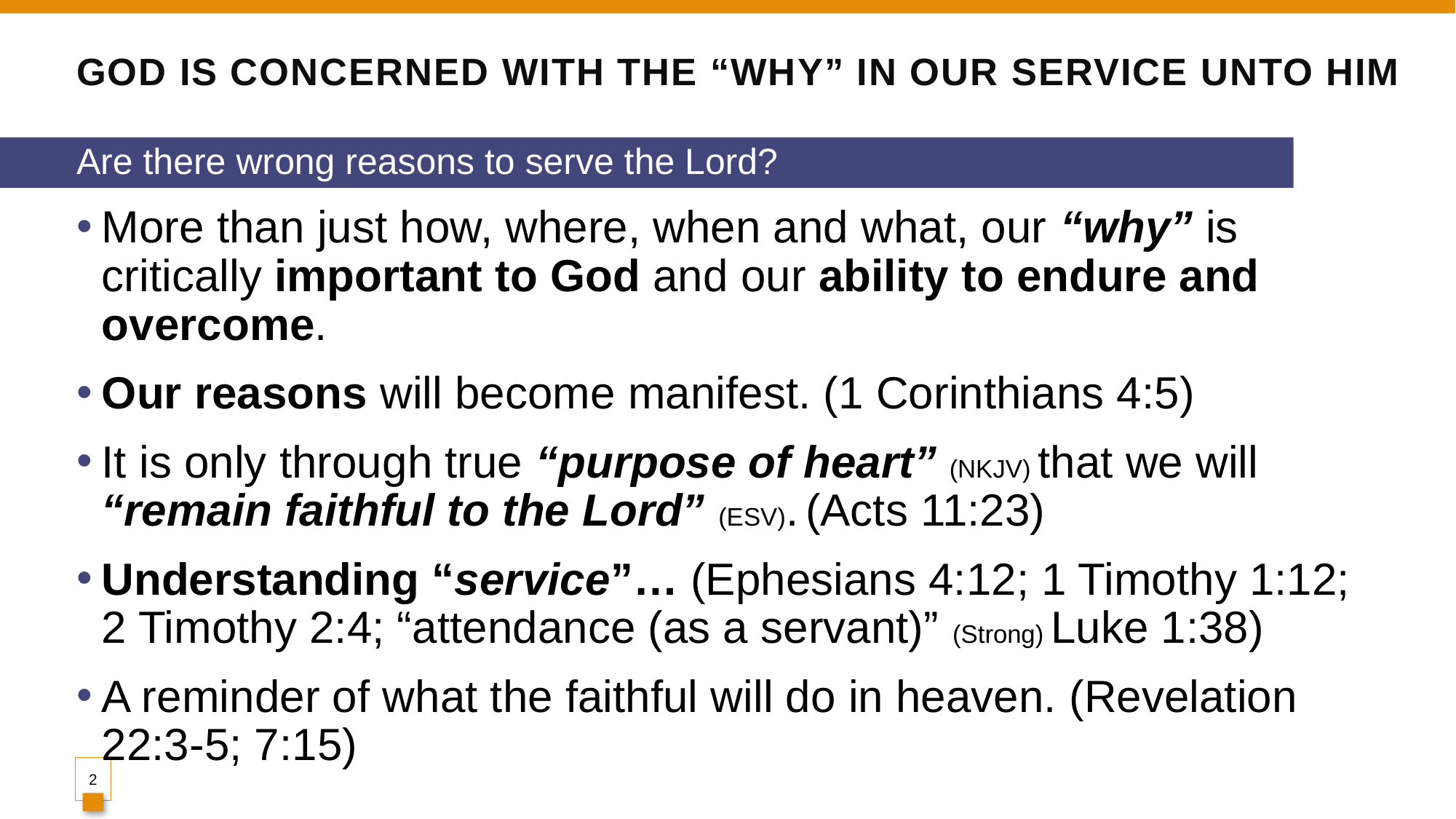

# God is concerned with the “Why” in our service unto Him
Are there wrong reasons to serve the Lord?
More than just how, where, when and what, our “why” is critically important to God and our ability to endure and overcome.
Our reasons will become manifest. (1 Corinthians 4:5)
It is only through true “purpose of heart” (NKJV) that we will “remain faithful to the Lord” (ESV). (Acts 11:23)
Understanding “service”… (Ephesians 4:12; 1 Timothy 1:12; 2 Timothy 2:4; “attendance (as a servant)” (Strong) Luke 1:38)
A reminder of what the faithful will do in heaven. (Revelation 22:3-5; 7:15)
2